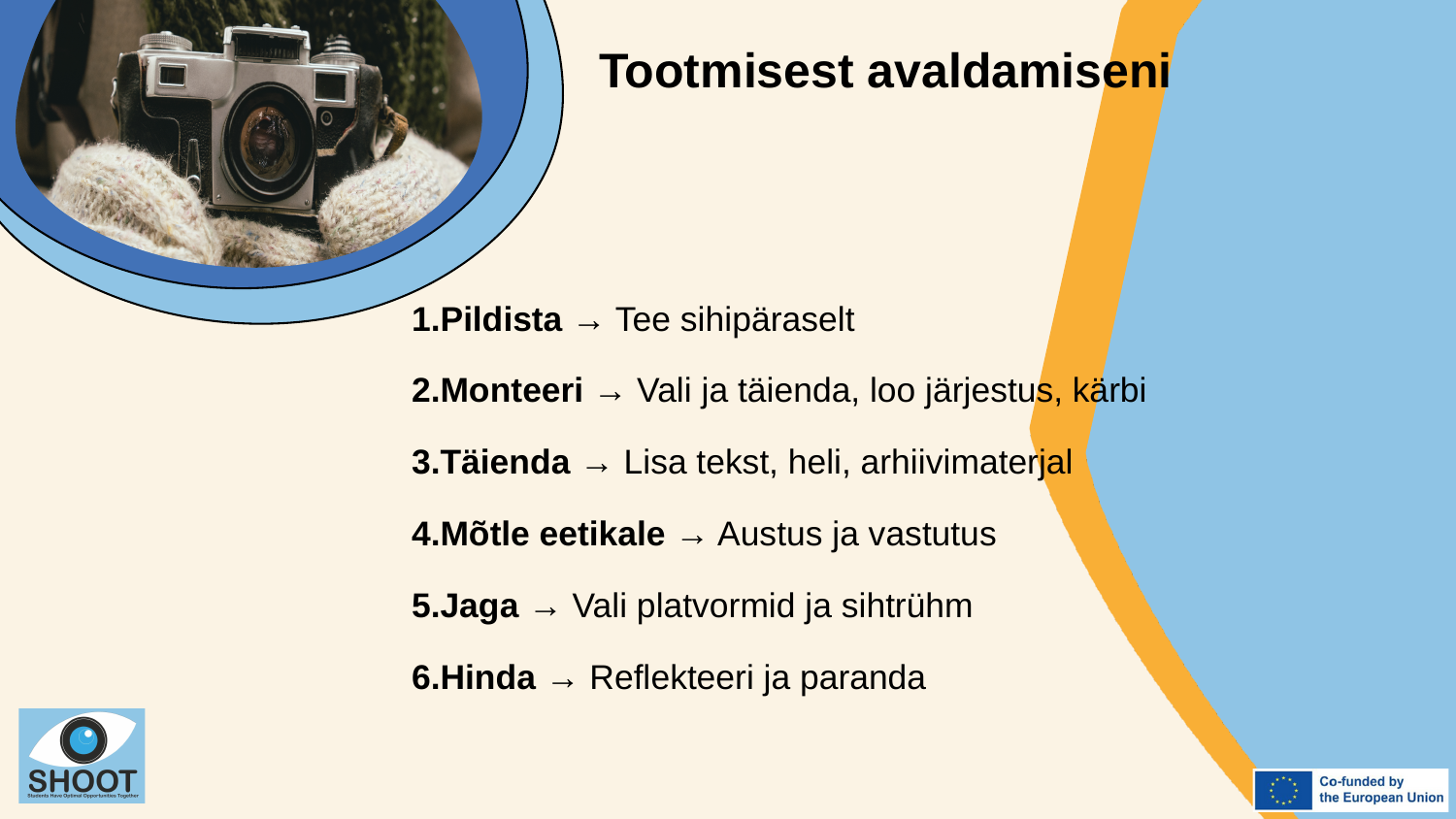

Tootmisest avaldamiseni
Pildista → Tee sihipäraselt
Monteeri → Vali ja täienda, loo järjestus, kärbi
Täienda → Lisa tekst, heli, arhiivimaterjal
Mõtle eetikale → Austus ja vastutus
Jaga → Vali platvormid ja sihtrühm
Hinda → Reflekteeri ja paranda